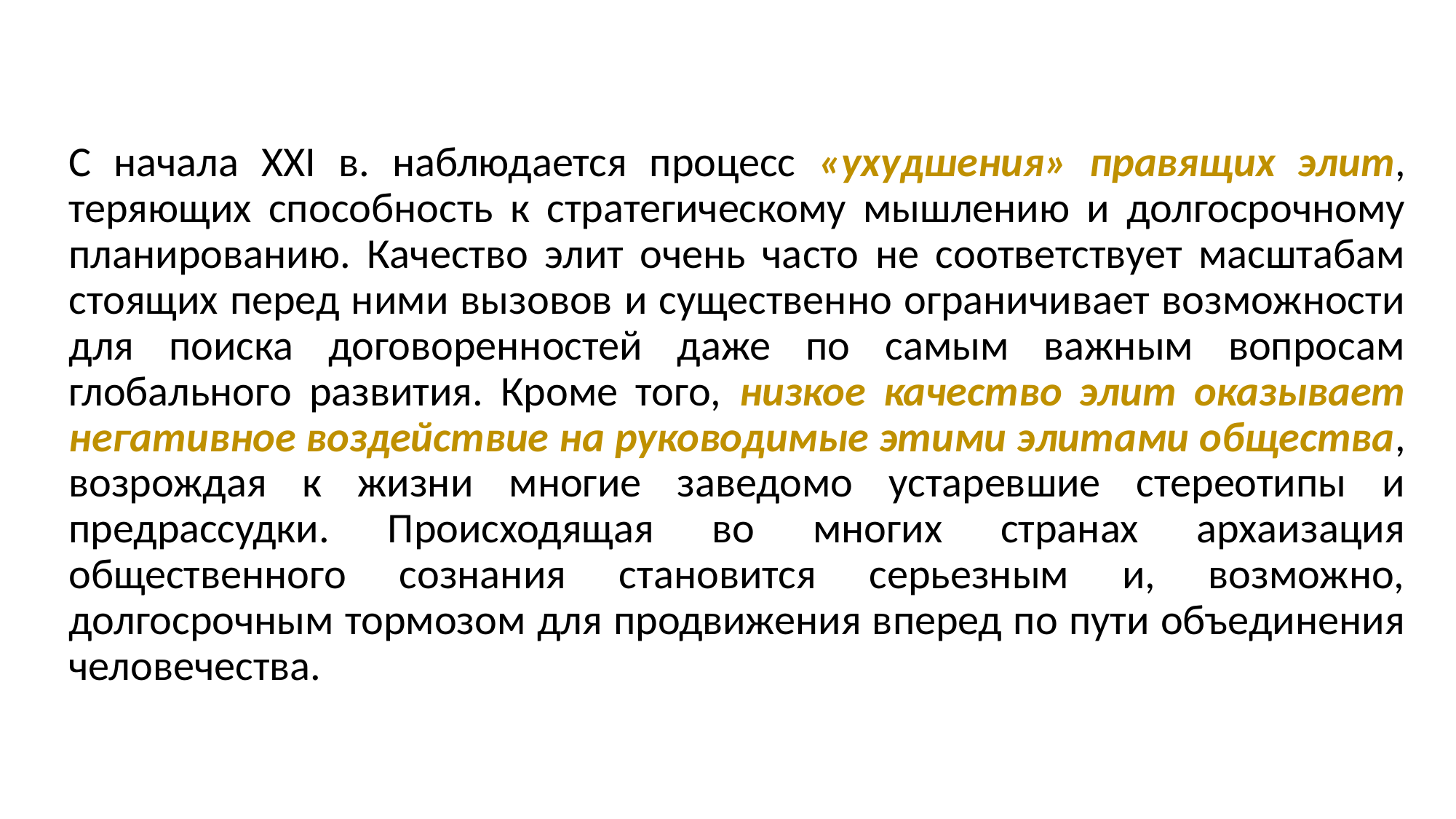

С начала XXI в. наблюдается процесс «ухудшения» правящих элит, теряющих способность к стратегическому мышлению и долгосрочному планированию. Качество элит очень часто не соответствует масштабам стоящих перед ними вызовов и существенно ограничивает возможности для поиска договоренностей даже по самым важным вопросам глобального развития. Кроме того, низкое качество элит оказывает негативное воздействие на руководимые этими элитами общества, возрождая к жизни многие заведомо устаревшие стереотипы и предрассудки. Происходящая во многих странах архаизация общественного сознания становится серьезным и, возможно, долгосрочным тормозом для продвижения вперед по пути объединения человечества.